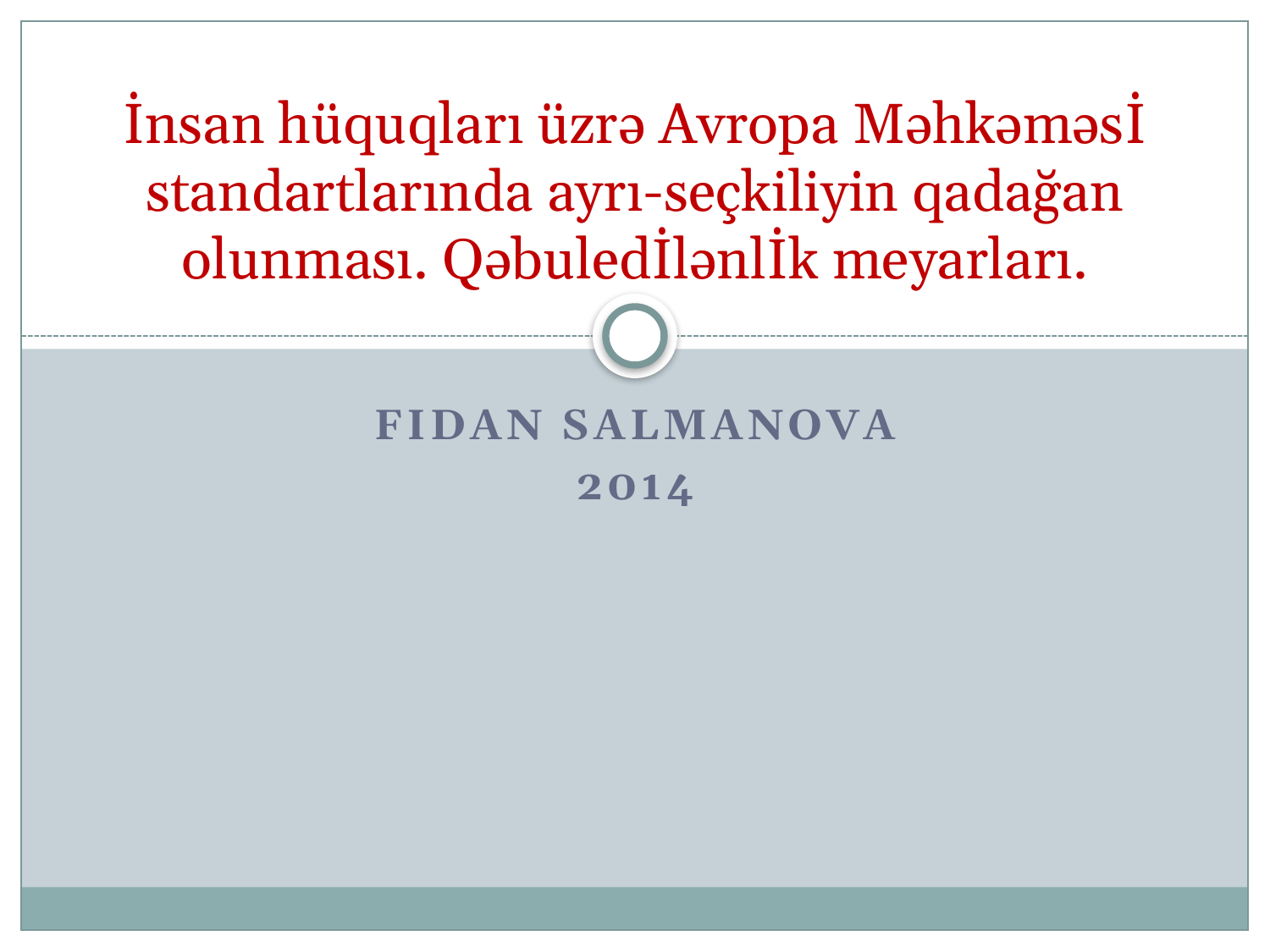

# İnsan hüquqları üzrə Avropa Məhkəməsİ standartlarında ayrı-seçkiliyin qadağan olunması. Qəbuledİlənlİk meyarları.
Fidan Salmanova
2014